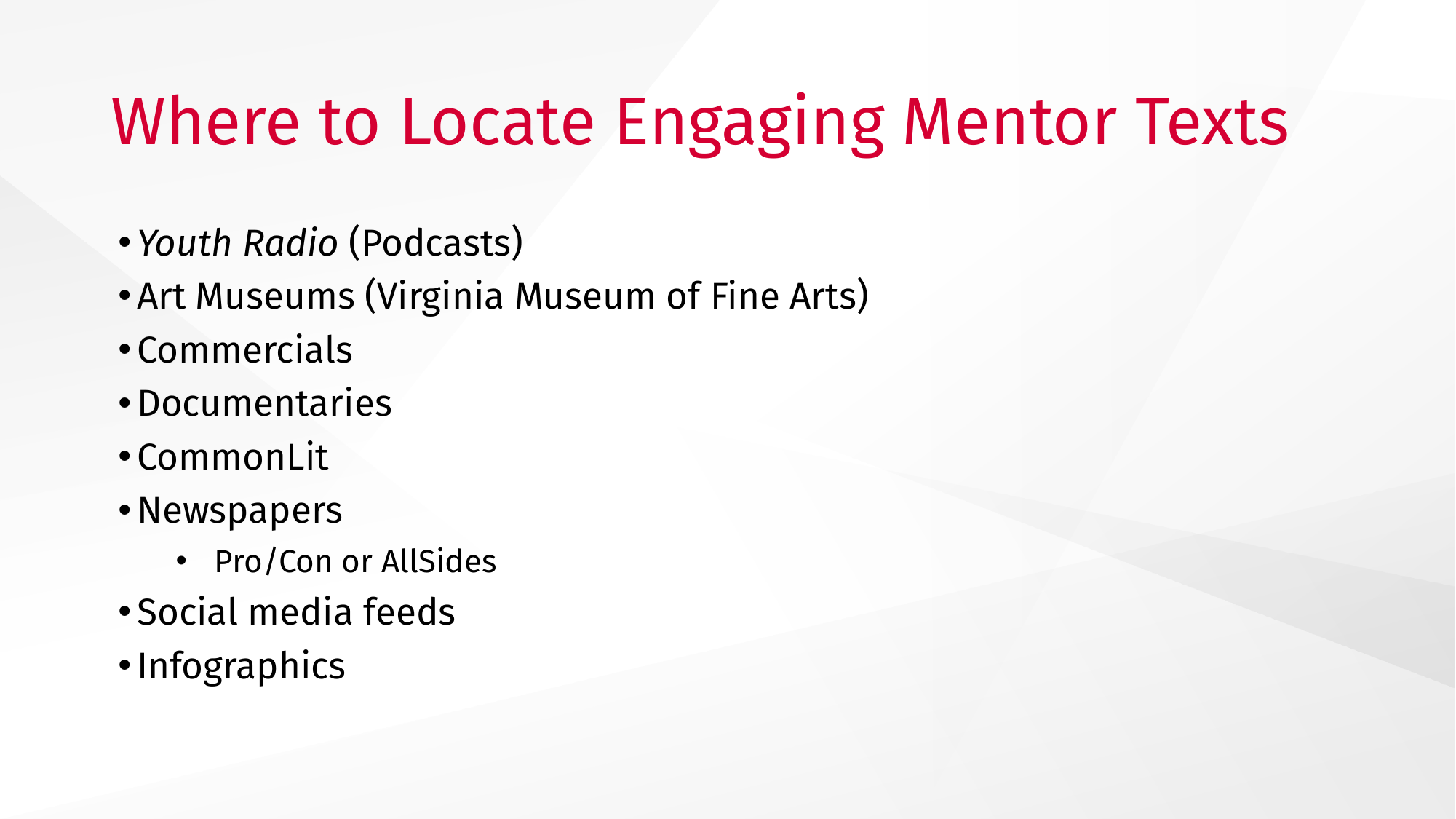

# Where to Locate Engaging Mentor Texts
Youth Radio (Podcasts)
Art Museums (Virginia Museum of Fine Arts)
Commercials
Documentaries
CommonLit
Newspapers
Pro/Con or AllSides
Social media feeds
Infographics